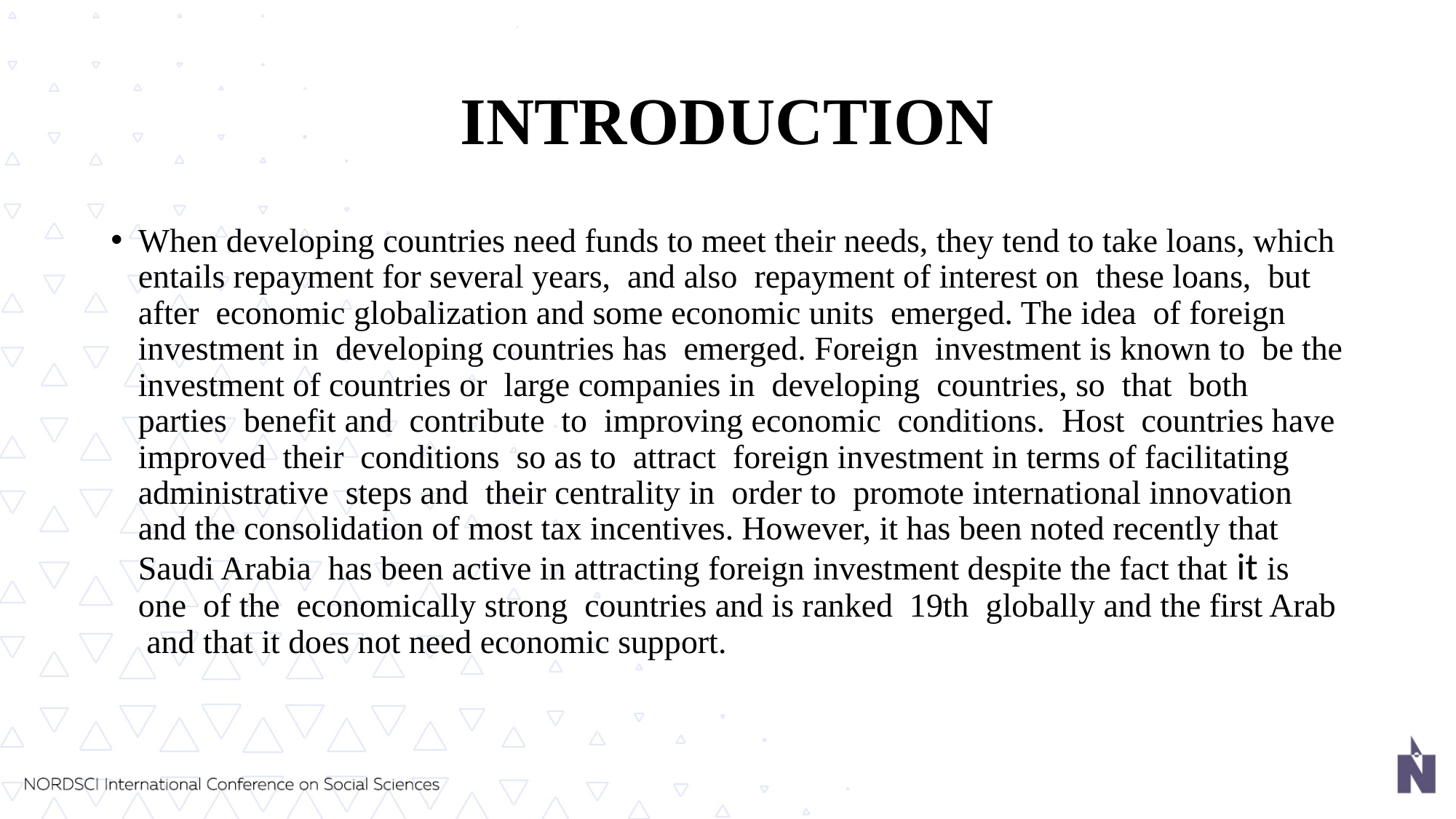

# INTRODUCTION
When developing countries need funds to meet their needs, they tend to take loans, which entails repayment for several years,  and also  repayment of interest on  these loans,  but after  economic globalization and some economic units  emerged. The idea  of foreign  investment in  developing countries has  emerged. Foreign  investment is known to  be the investment of countries or  large companies in  developing  countries, so  that  both  parties  benefit and  contribute  to  improving economic  conditions.  Host  countries have  improved  their  conditions  so as to  attract  foreign investment in terms of facilitating  administrative  steps and  their centrality in  order to  promote international innovation and the consolidation of most tax incentives. However, it has been noted recently that Saudi Arabia  has been active in attracting foreign investment despite the fact that it is one  of the  economically strong  countries and is ranked  19th  globally and the first Arab  and that it does not need economic support.